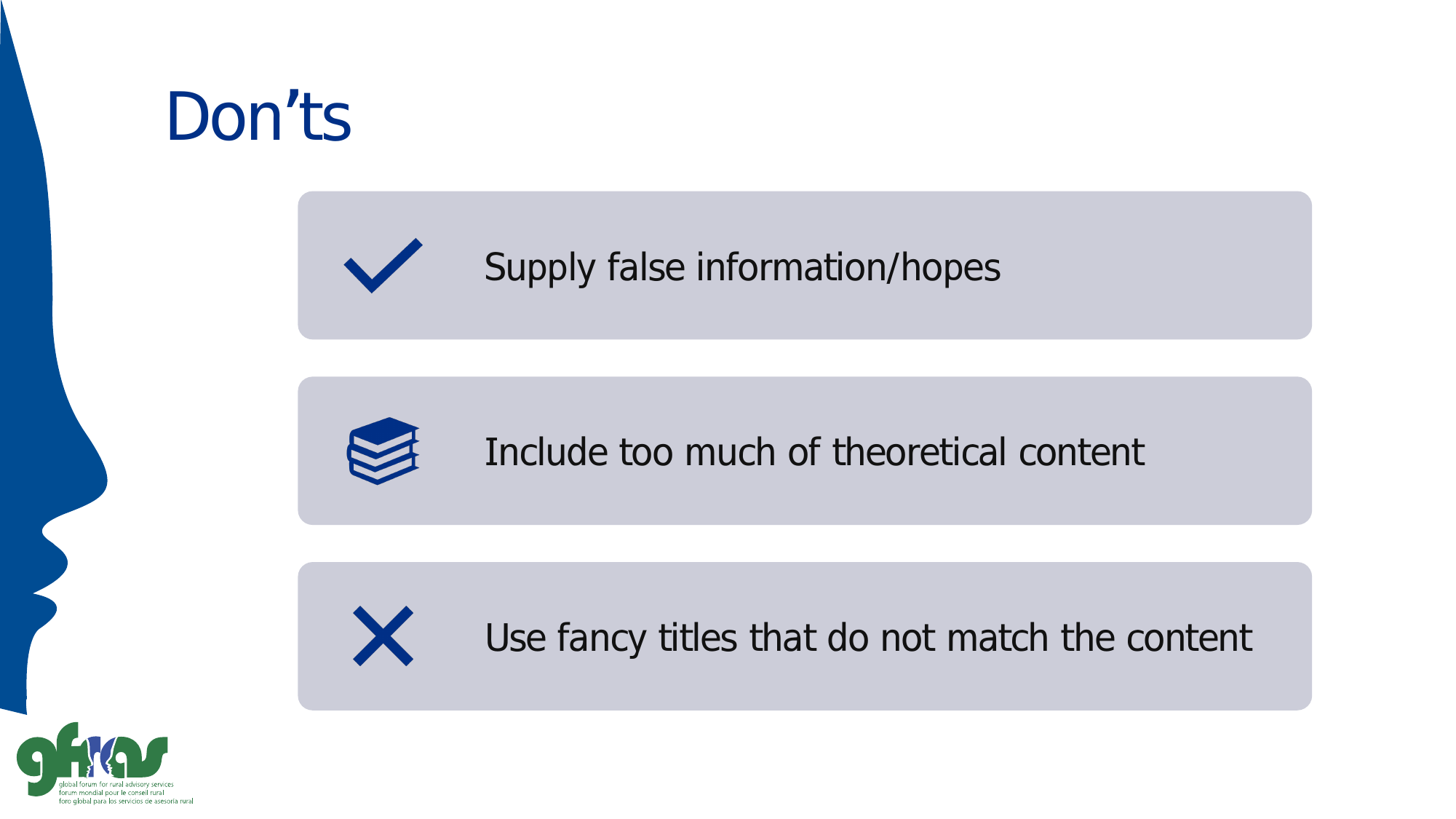

# Don’ts
Supply false information/hopes
Include too much of theoretical content
Use fancy titles that do not match the content